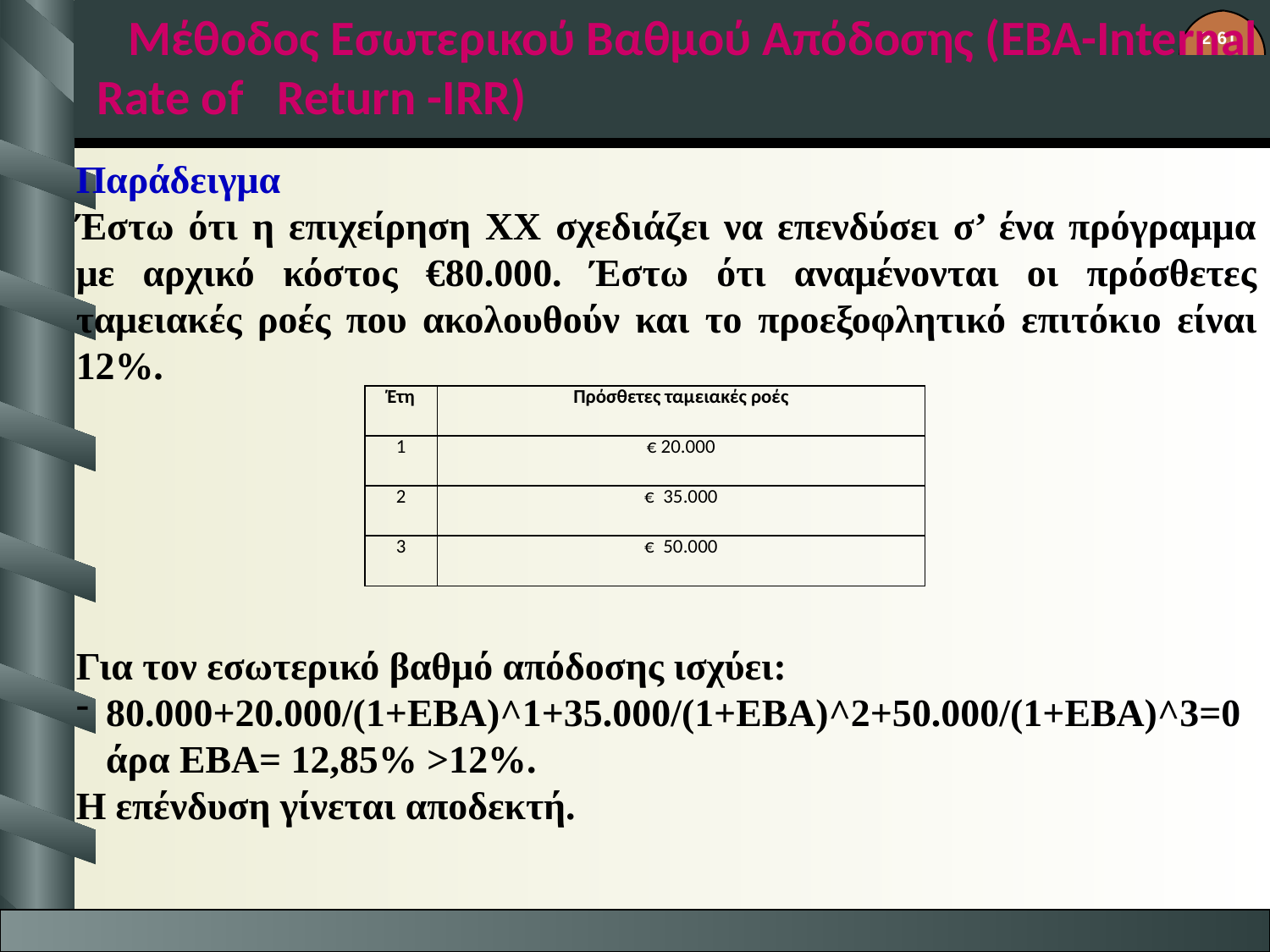

Μέθοδος Εσωτερικού Βαθμού Απόδοσης (EBA-Internal Rate of   Return -IRR)

Παράδειγμα
Έστω ότι η επιχείρηση ΧΧ σχεδιάζει να επενδύσει σ’ ένα πρόγραμμα με αρχικό κόστος €80.000. Έστω ότι αναμένονται οι πρόσθετες ταμειακές ροές που ακολουθούν και το προεξοφλητικό επιτόκιο είναι 12%.

Για τον εσωτερικό βαθμό απόδοσης ισχύει:
80.000+20.000/(1+EBA)^1+35.000/(1+EBA)^2+50.000/(1+EBA)^3=0 άρα ΕΒΑ= 12,85% >12%.
Η επένδυση γίνεται αποδεκτή.
| Έτη | Πρόσθετες ταμειακές ροές |
| --- | --- |
| 1 | € 20.000 |
| 2 | € 35.000 |
| 3 | € 50.000 |